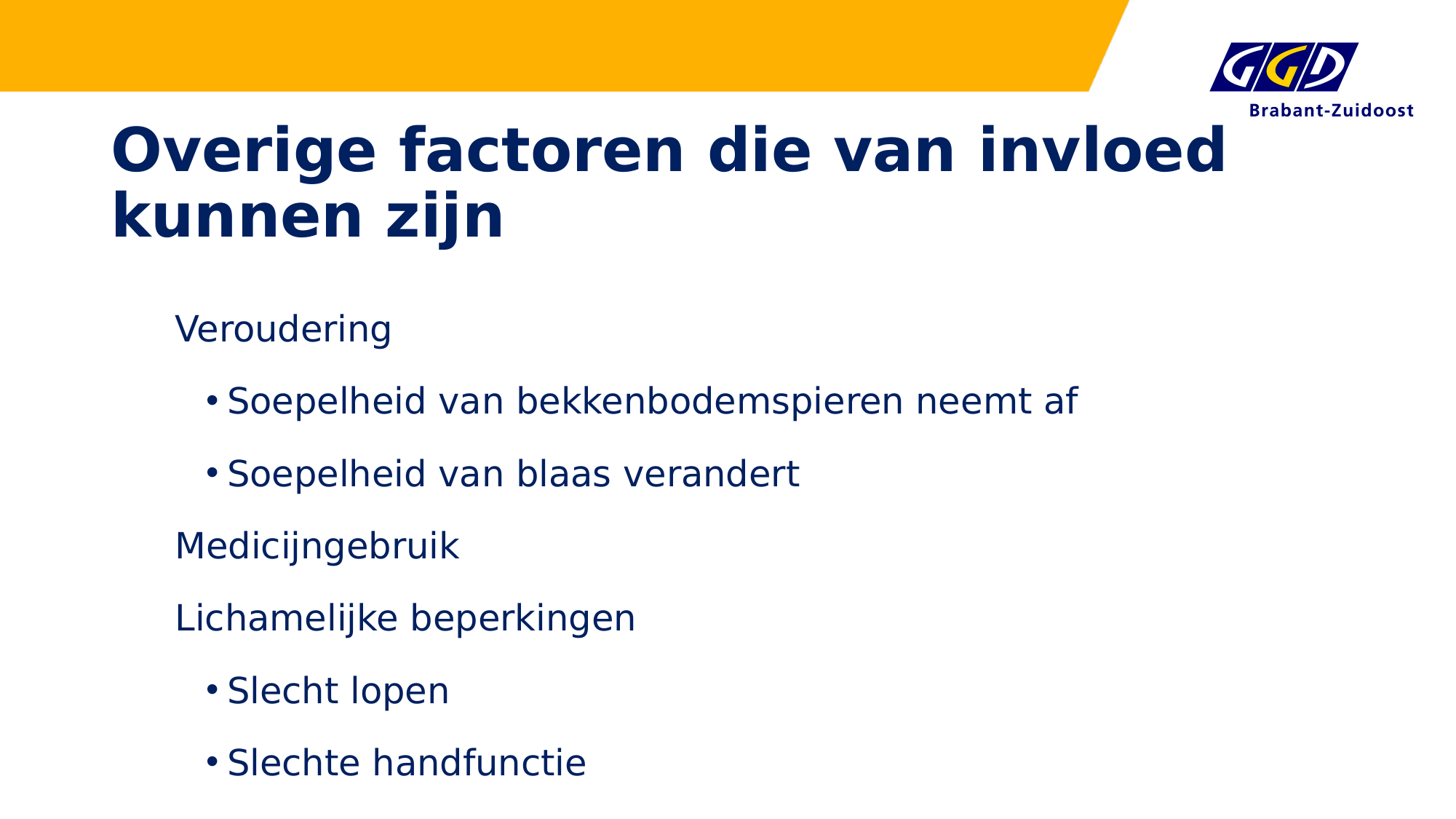

# Overige factoren die van invloed kunnen zijn
Veroudering
Soepelheid van bekkenbodemspieren neemt af
Soepelheid van blaas verandert
Medicijngebruik
Lichamelijke beperkingen
Slecht lopen
Slechte handfunctie